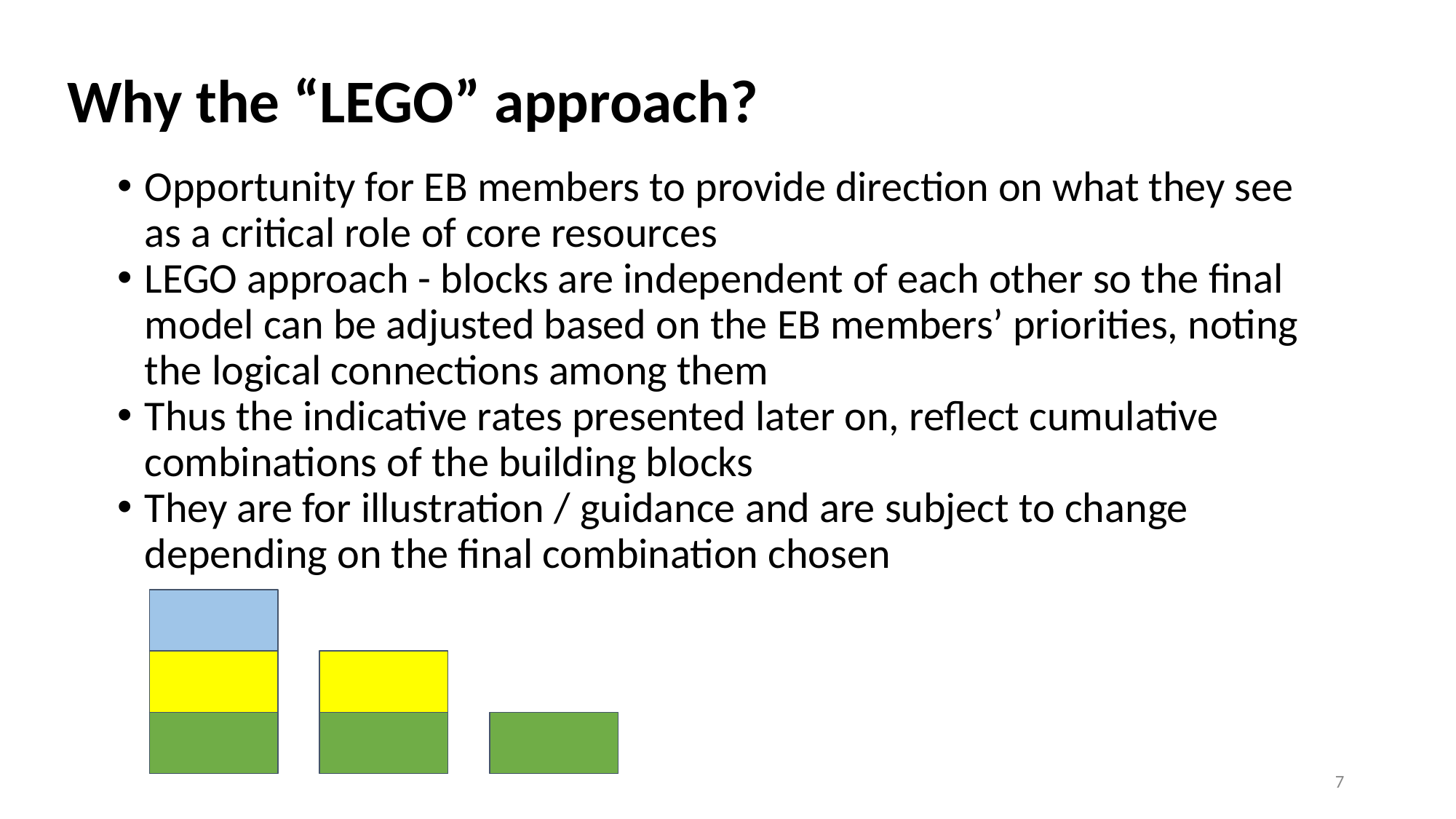

# Why the “LEGO” approach?
Opportunity for EB members to provide direction on what they see as a critical role of core resources
LEGO approach - blocks are independent of each other so the final model can be adjusted based on the EB members’ priorities, noting the logical connections among them
Thus the indicative rates presented later on, reflect cumulative combinations of the building blocks
They are for illustration / guidance and are subject to change depending on the final combination chosen

7